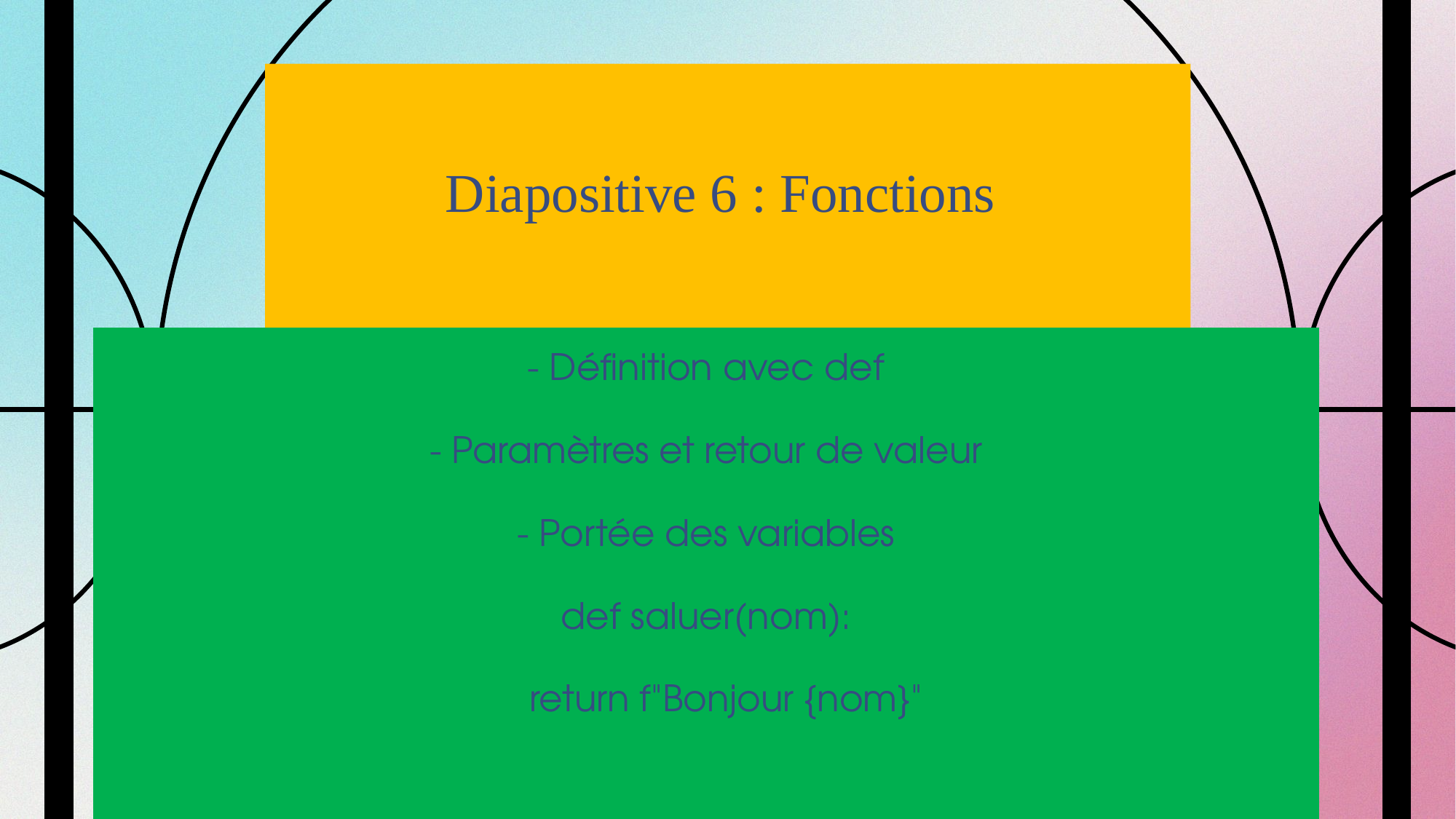

# Diapositive 6 : Fonctions
- Définition avec def
- Paramètres et retour de valeur
- Portée des variables
def saluer(nom):
    return f"Bonjour {nom}"

7